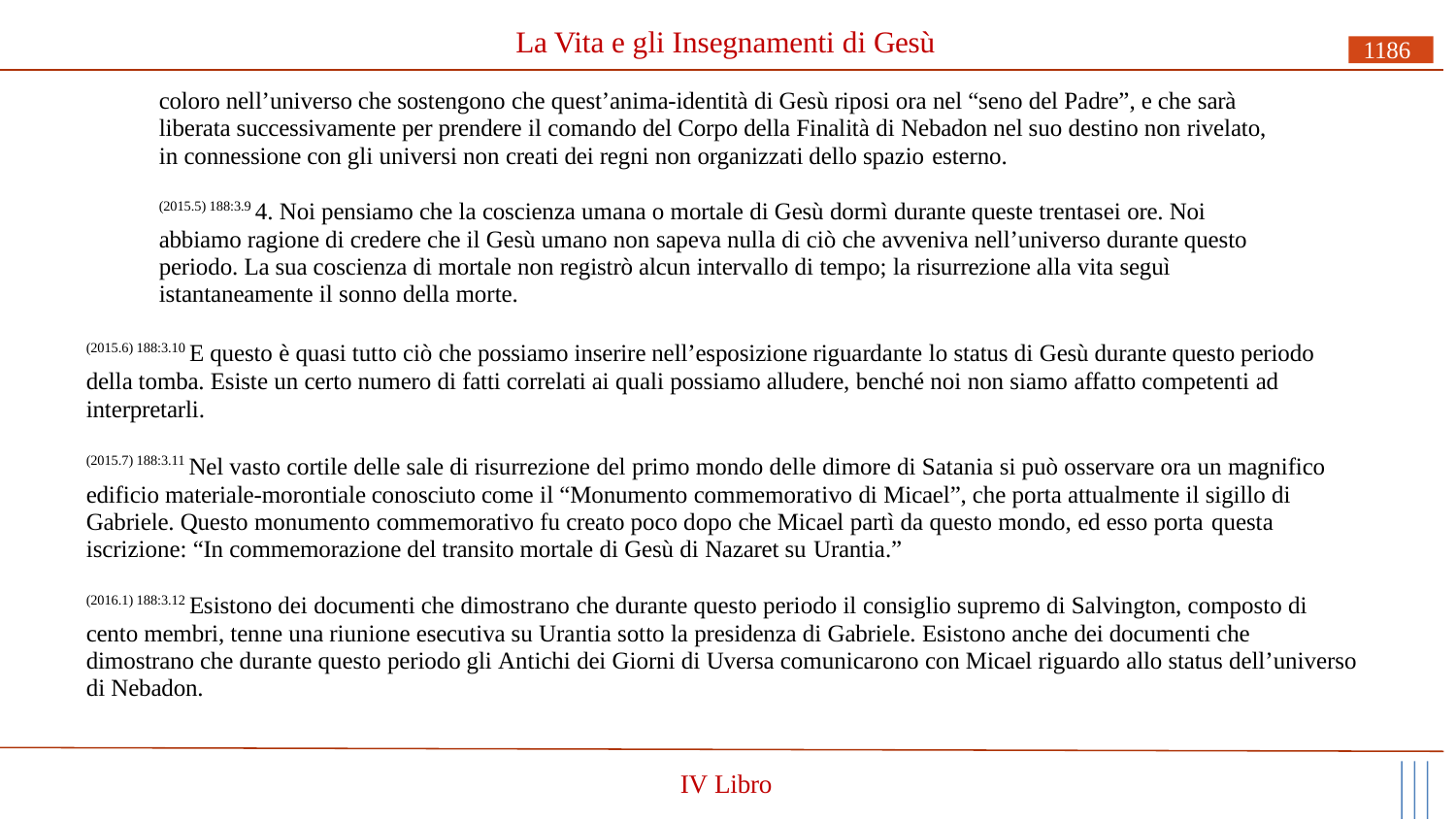

# La Vita e gli Insegnamenti di Gesù
1186

coloro nell’universo che sostengono che quest’anima-identità di Gesù riposi ora nel “seno del Padre”, e che sarà  liberata successivamente per prendere il comando del Corpo della Finalità di Nebadon nel suo destino non rivelato,  in connessione con gli universi non creati dei regni non organizzati dello spazio esterno.

(2015.5) 188:3.9 4. Noi pensiamo che la coscienza umana o mortale di Gesù dormì durante queste trentasei ore. Noi  abbiamo ragione di credere che il Gesù umano non sapeva nulla di ciò che avveniva nell’universo durante questo  periodo. La sua coscienza di mortale non registrò alcun intervallo di tempo; la risurrezione alla vita seguì  istantaneamente il sonno della morte.

(2015.6) 188:3.10 E questo è quasi tutto ciò che possiamo inserire nell’esposizione riguardante lo status di Gesù durante questo periodo  della tomba. Esiste un certo numero di fatti correlati ai quali possiamo alludere, benché noi non siamo affatto competenti ad  interpretarli.

(2015.7) 188:3.11 Nel vasto cortile delle sale di risurrezione del primo mondo delle dimore di Satania si può osservare ora un magnifico  edificio materiale-morontiale conosciuto come il “Monumento commemorativo di Micael”, che porta attualmente il sigillo di  Gabriele. Questo monumento commemorativo fu creato poco dopo che Micael partì da questo mondo, ed esso porta questa
iscrizione: “In commemorazione del transito mortale di Gesù di Nazaret su Urantia.”

(2016.1) 188:3.12 Esistono dei documenti che dimostrano che durante questo periodo il consiglio supremo di Salvington, composto di  cento membri, tenne una riunione esecutiva su Urantia sotto la presidenza di Gabriele. Esistono anche dei documenti che  dimostrano che durante questo periodo gli Antichi dei Giorni di Uversa comunicarono con Micael riguardo allo status dell’universo  di Nebadon.

IV Libro